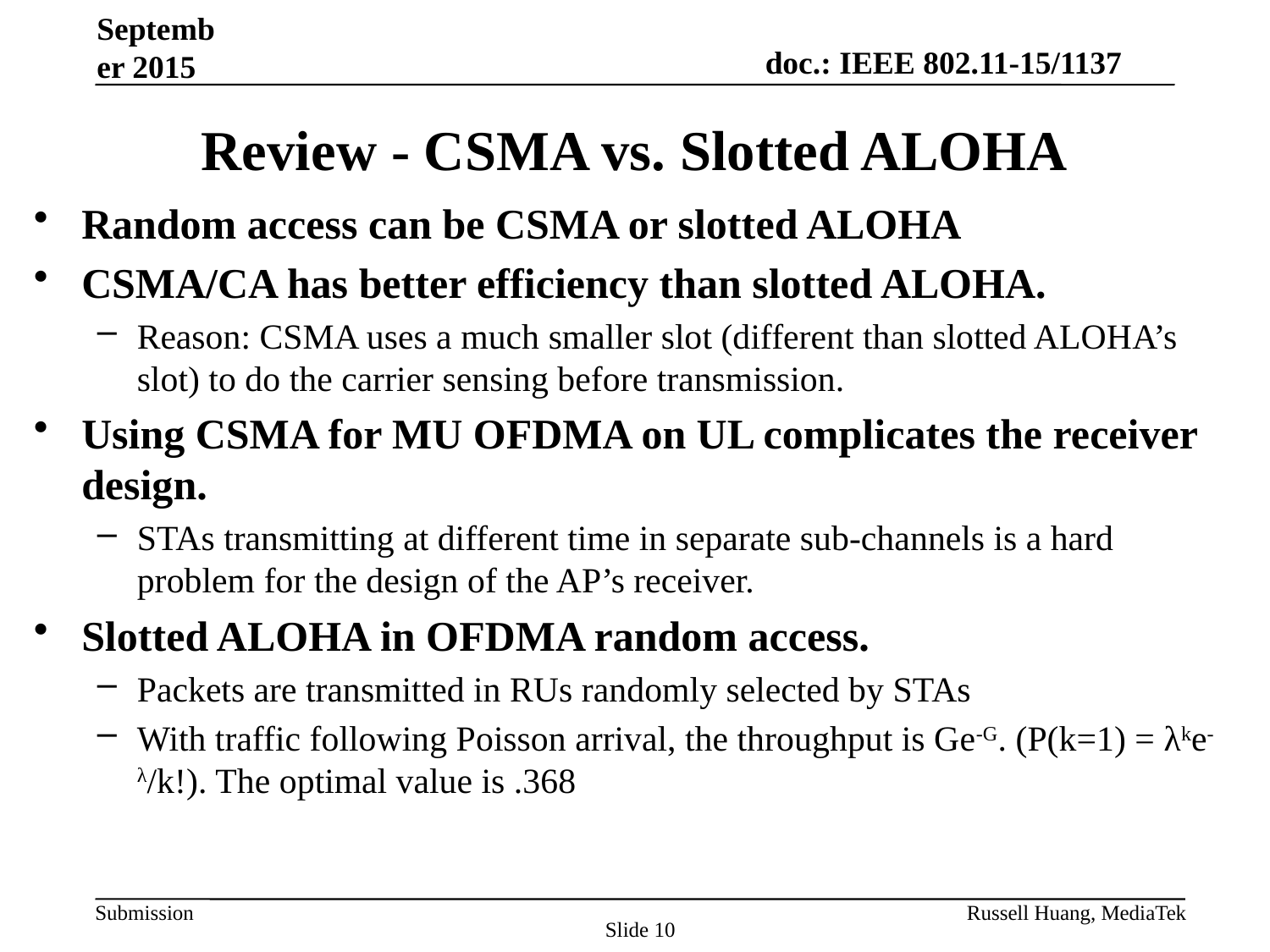

September 2015
# Review - CSMA vs. Slotted ALOHA
Random access can be CSMA or slotted ALOHA
CSMA/CA has better efficiency than slotted ALOHA.
Reason: CSMA uses a much smaller slot (different than slotted ALOHA’s slot) to do the carrier sensing before transmission.
Using CSMA for MU OFDMA on UL complicates the receiver design.
STAs transmitting at different time in separate sub-channels is a hard problem for the design of the AP’s receiver.
Slotted ALOHA in OFDMA random access.
Packets are transmitted in RUs randomly selected by STAs
With traffic following Poisson arrival, the throughput is Ge-G. (P(k=1) = λke- λ/k!). The optimal value is .368
Russell Huang, MediaTek
Slide 10